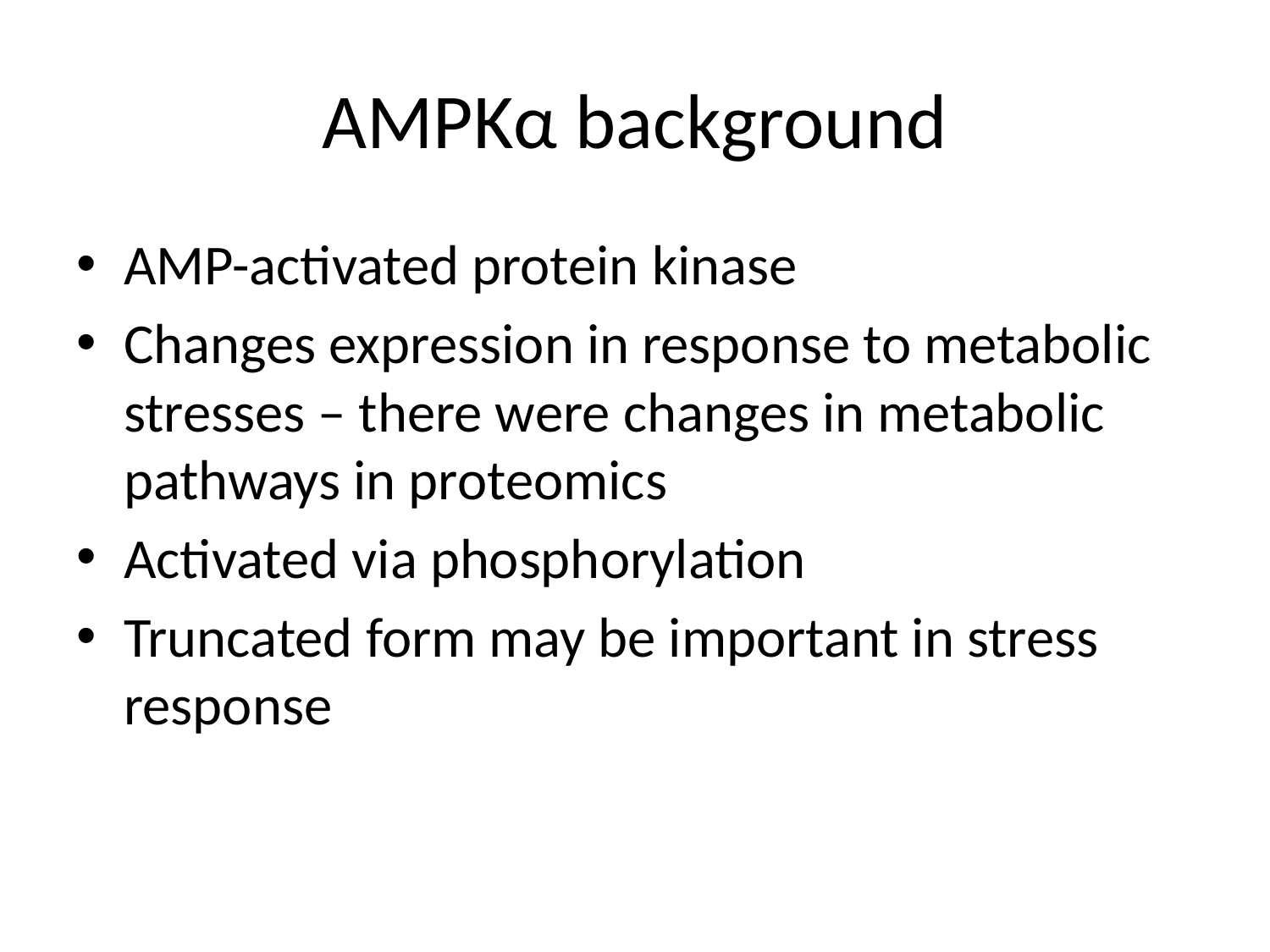

# AMPKα background
AMP-activated protein kinase
Changes expression in response to metabolic stresses – there were changes in metabolic pathways in proteomics
Activated via phosphorylation
Truncated form may be important in stress response